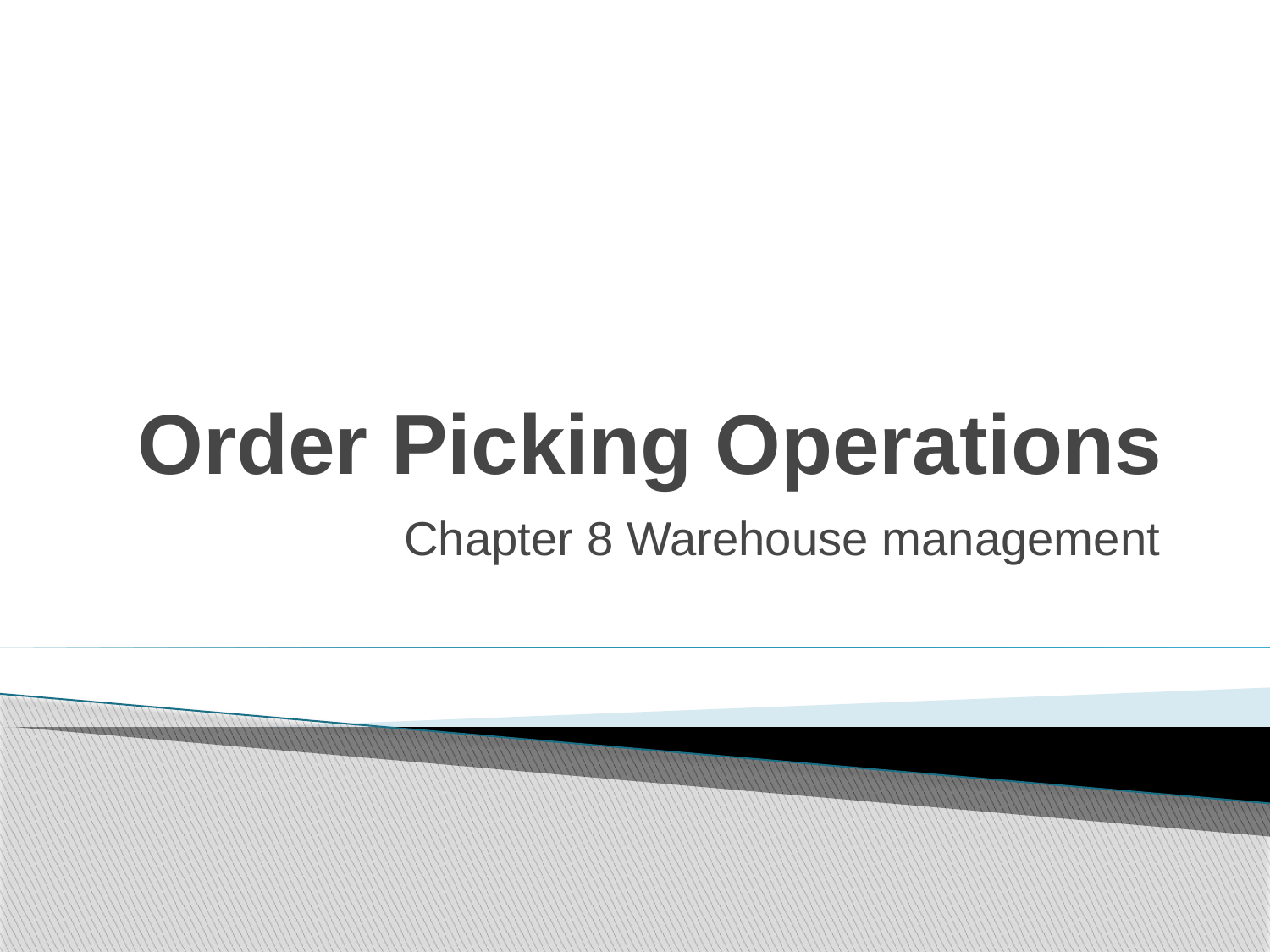

# Order Picking Operations
Chapter 8 Warehouse management